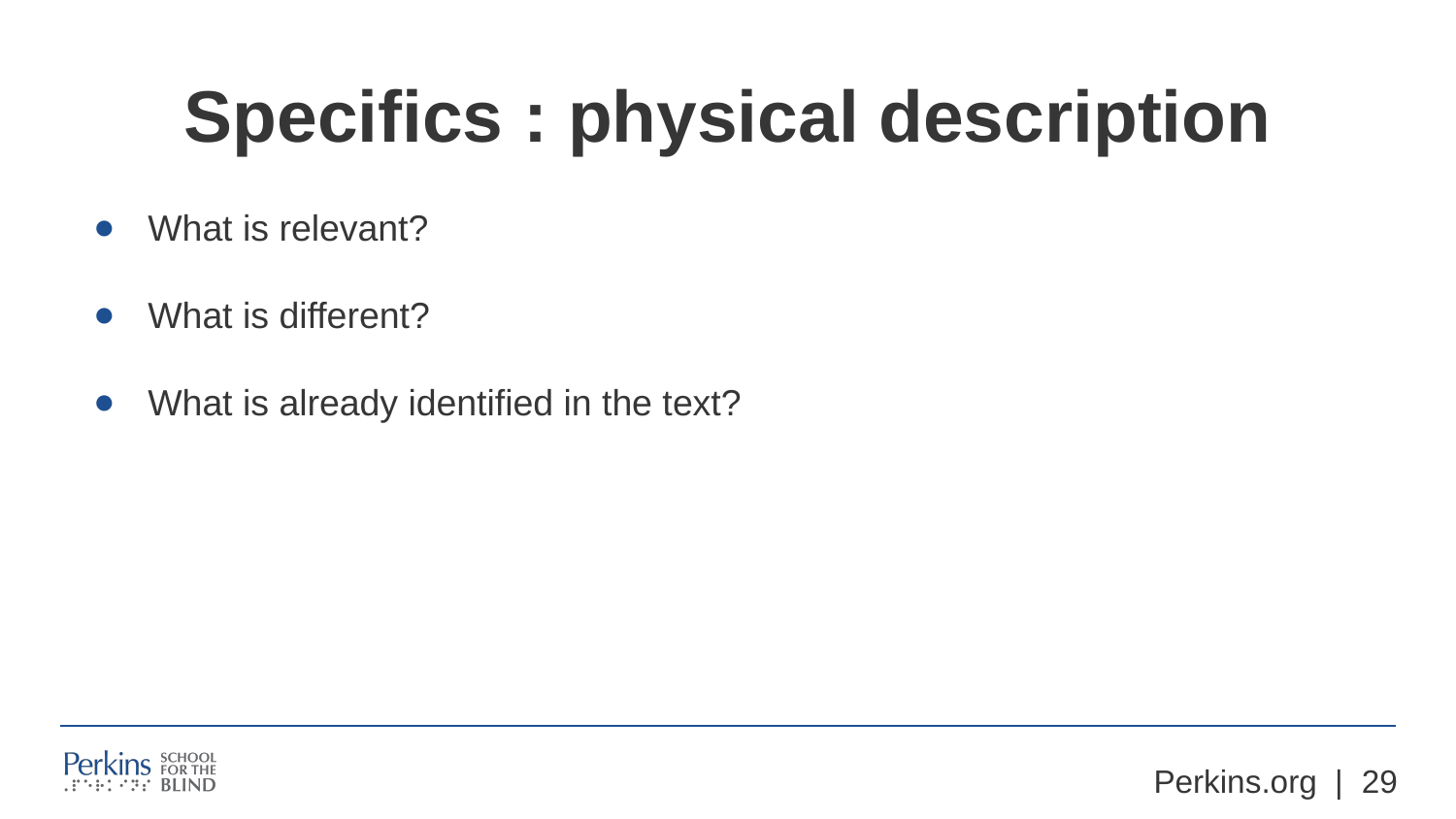

# Specifics : physical description
What is relevant?
What is different?
What is already identified in the text?
Perkins.org  |  29